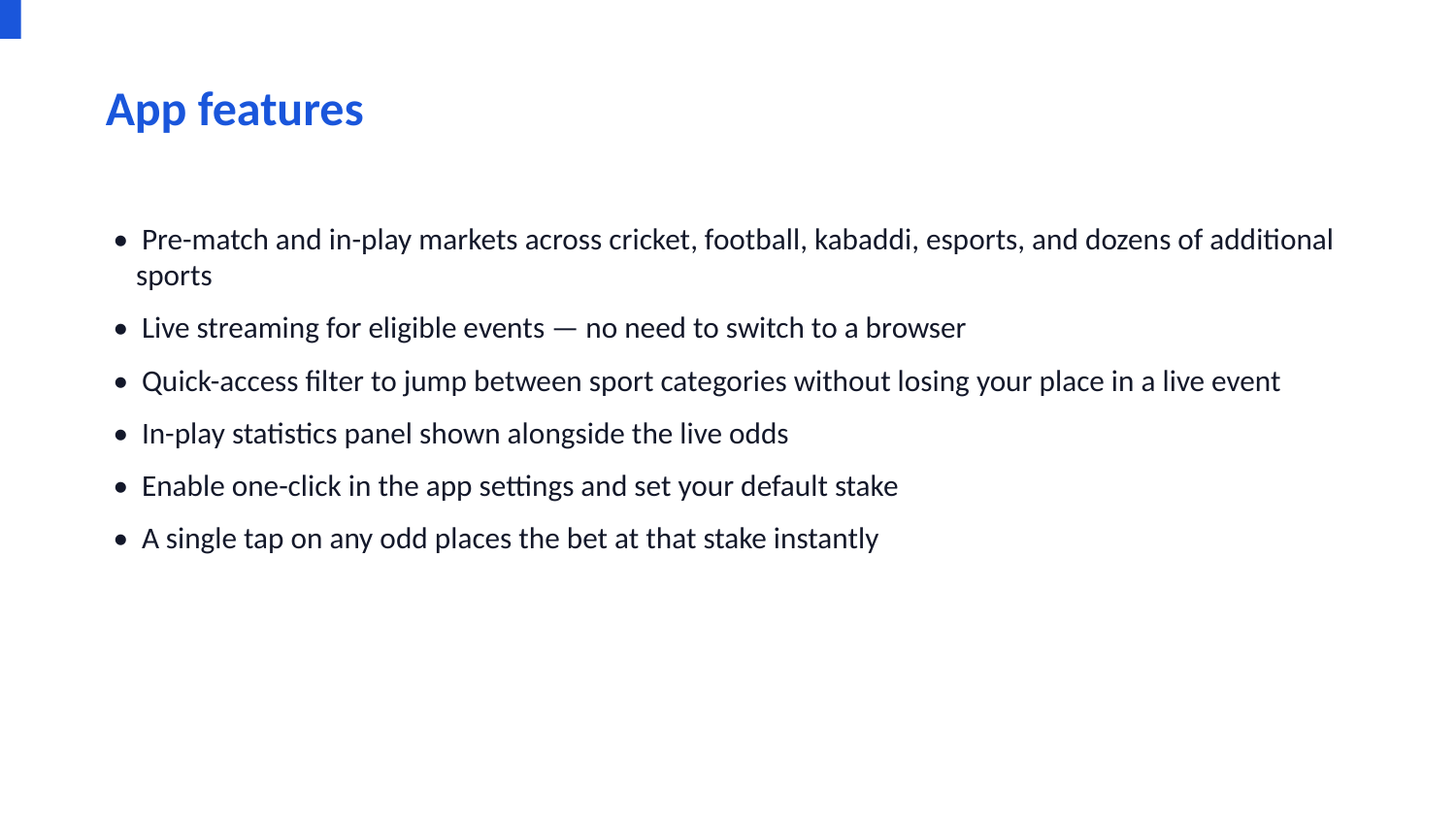

App features
•  Pre-match and in-play markets across cricket, football, kabaddi, esports, and dozens of additional sports
•  Live streaming for eligible events — no need to switch to a browser
•  Quick-access filter to jump between sport categories without losing your place in a live event
•  In-play statistics panel shown alongside the live odds
•  Enable one-click in the app settings and set your default stake
•  A single tap on any odd places the bet at that stake instantly